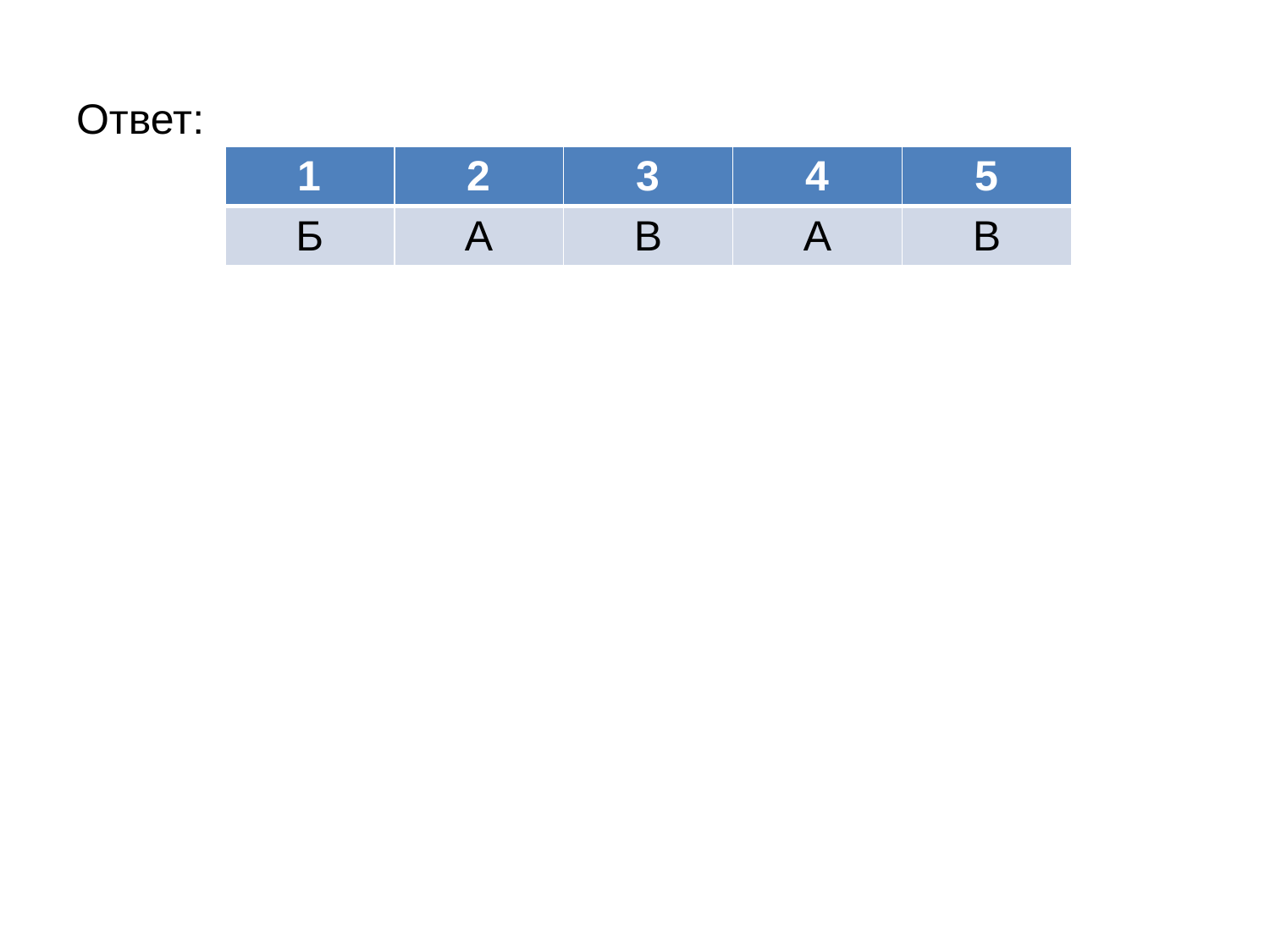

# Ответ:
| 1 | 2 | 3 | 4 | 5 |
| --- | --- | --- | --- | --- |
| Б | А | В | А | В |